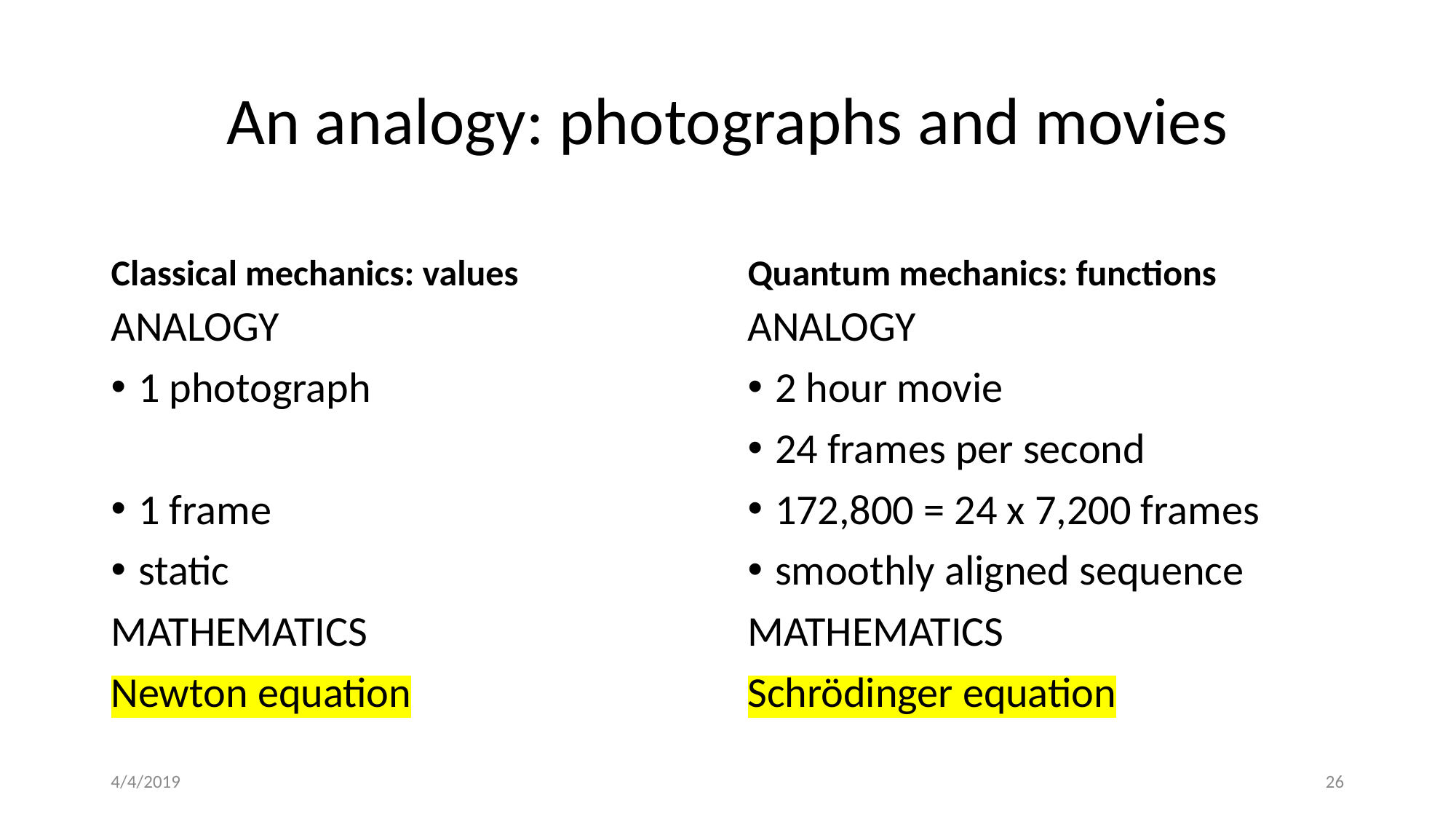

# An analogy: photographs and movies
Classical mechanics: values
Quantum mechanics: functions
ANALOGY
1 photograph

1 frame
static
MATHEMATICS
Newton equation
ANALOGY
2 hour movie
24 frames per second
172,800 = 24 x 7,200 frames
smoothly aligned sequence
MATHEMATICS
Schrödinger equation
4/4/2019
26